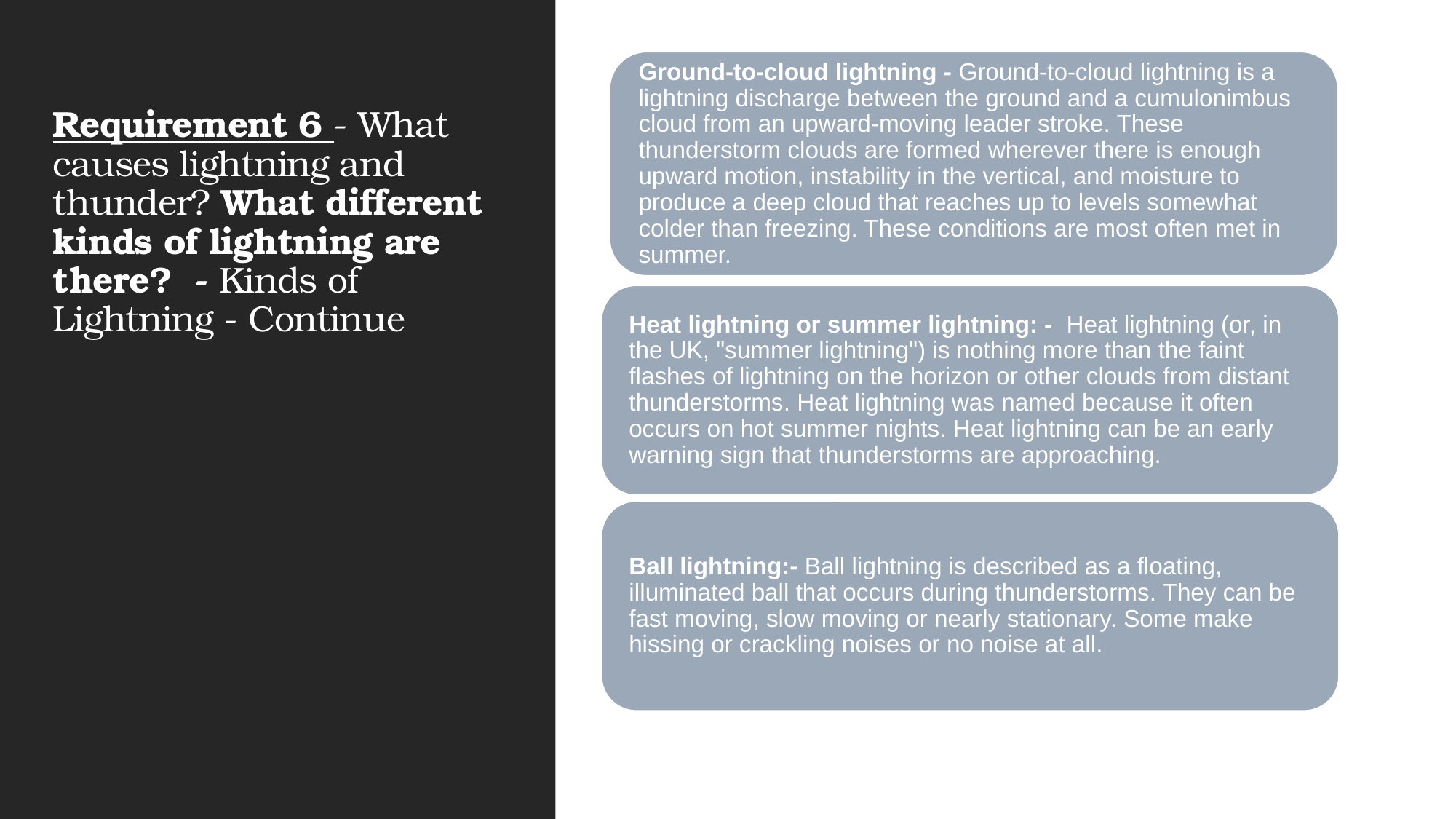

Ground-to-cloud lightning - Ground-to-cloud lightning is a lightning discharge between the ground and a cumulonimbus cloud from an upward-moving leader stroke. These thunderstorm clouds are formed wherever there is enough upward motion, instability in the vertical, and moisture to produce a deep cloud that reaches up to levels somewhat colder than freezing. These conditions are most often met in summer.
Heat lightning or summer lightning: -  Heat lightning (or, in the UK, "summer lightning") is nothing more than the faint flashes of lightning on the horizon or other clouds from distant thunderstorms. Heat lightning was named because it often occurs on hot summer nights. Heat lightning can be an early warning sign that thunderstorms are approaching.
Ball lightning:- Ball lightning is described as a floating, illuminated ball that occurs during thunderstorms. They can be fast moving, slow moving or nearly stationary. Some make hissing or crackling noises or no noise at all.
# Requirement 6 - What causes lightning and thunder? What different kinds of lightning are there?  - Kinds of Lightning - Continue